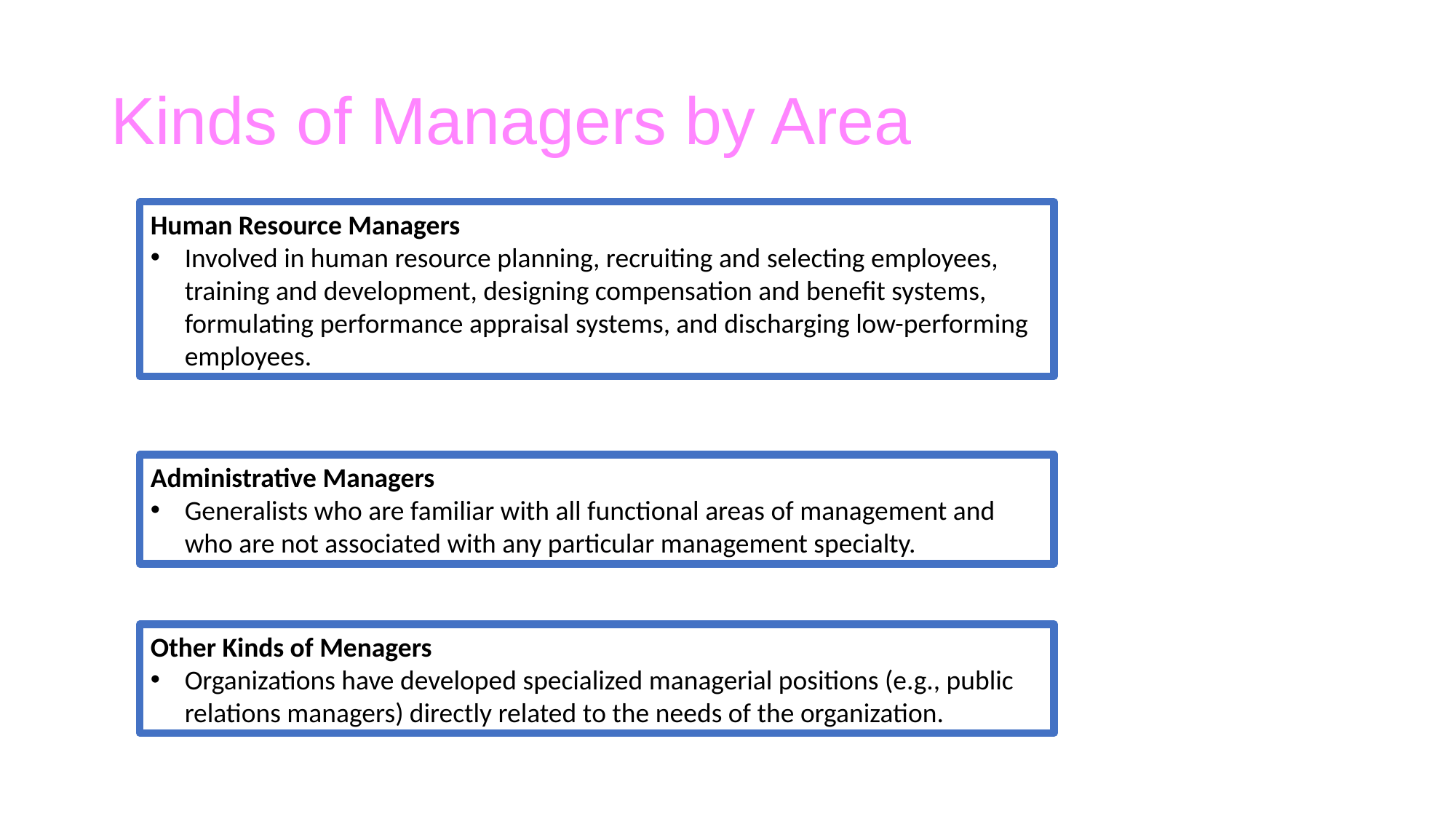

# Kinds of Managers by Area
Human Resource Managers
Involved in human resource planning, recruiting and selecting employees, training and development, designing compensation and benefit systems, formulating performance appraisal systems, and discharging low-performing employees.
Administrative Managers
Generalists who are familiar with all functional areas of management and who are not associated with any particular management specialty.
Other Kinds of Menagers
Organizations have developed specialized managerial positions (e.g., public relations managers) directly related to the needs of the organization.